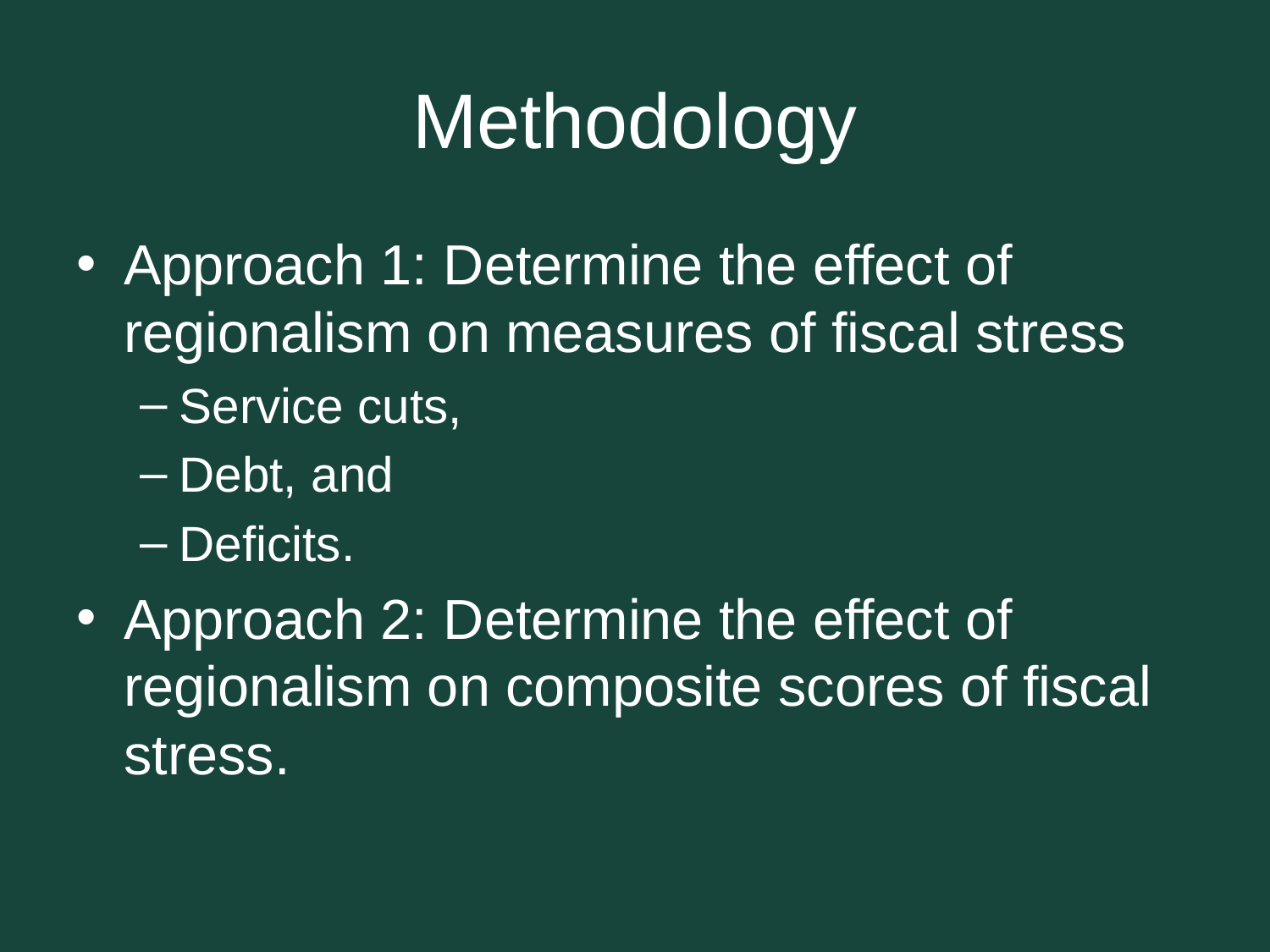

# Methodology
Approach 1: Determine the effect of regionalism on measures of fiscal stress
Service cuts,
Debt, and
Deficits.
Approach 2: Determine the effect of regionalism on composite scores of fiscal stress.